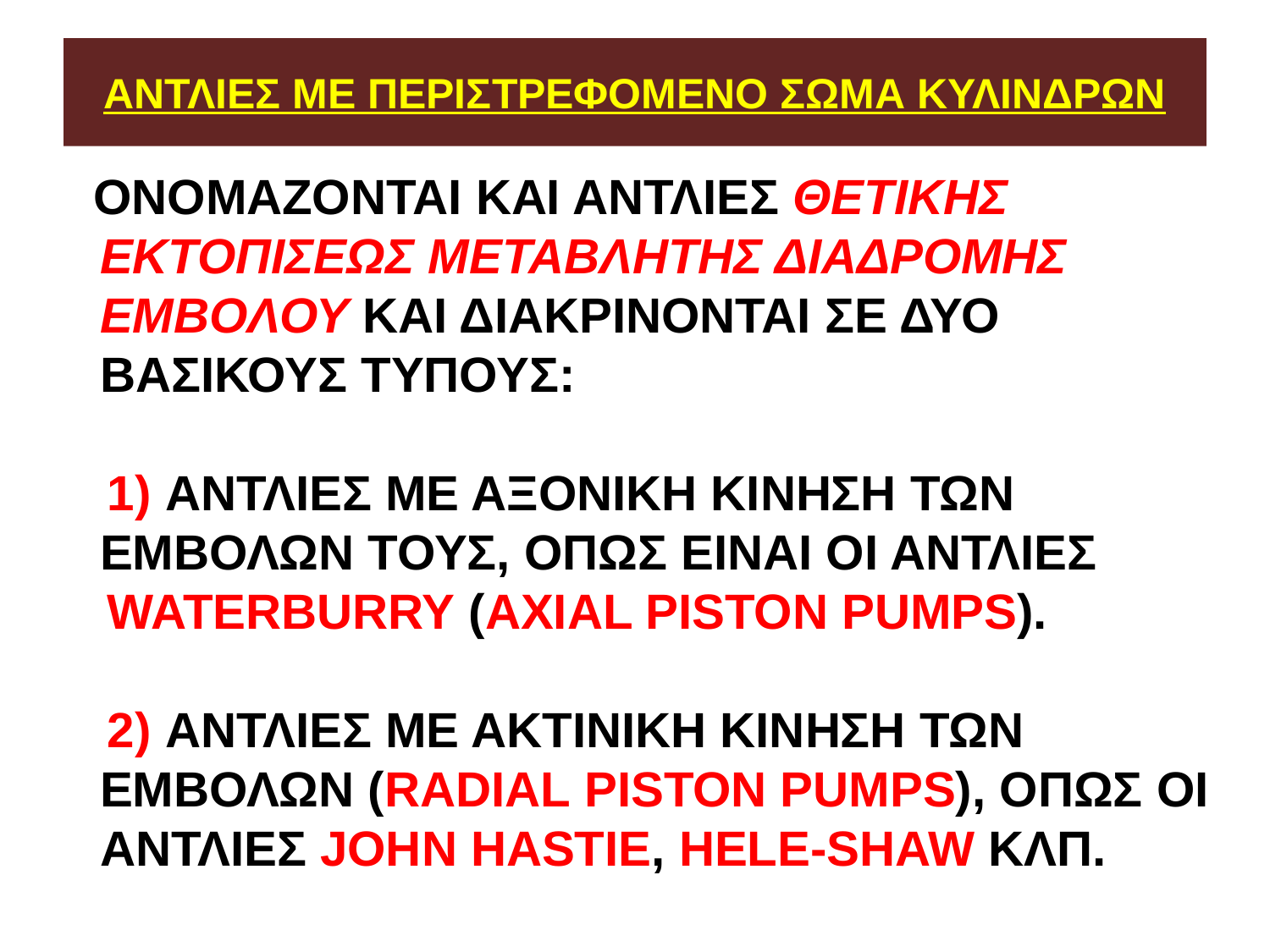

# ΑΝΤΛΙΕΣ ΜΕ ΠΕΡΙΣΤΡΕΦΟΜΕΝΟ ΣΩΜΑ ΚΥΛΙΝΔΡΩΝ
   ΟΝΟΜΑΖΟΝΤΑΙ ΚΑΙ ΑΝΤΛΙΕΣ ΘΕΤΙΚΗΣ ΕΚΤΟΠΙΣΕΩΣ ΜΕΤΑΒΛΗΤΗΣ ΔΙΑΔΡΟΜΗΣ ΕΜΒΟΛΟΥ ΚΑΙ ΔΙΑΚΡΙΝΟΝΤΑΙ ΣΕ ΔΥΟ ΒΑΣΙΚΟΥΣ ΤΥΠΟΥΣ:

    1) ΑΝΤΛΙΕΣ ΜΕ ΑΞΟΝΙΚΗ ΚΙΝΗΣΗ ΤΩΝ ΕΜΒΟΛΩΝ ΤΟΥΣ, ΟΠΩΣ ΕΙΝΑΙ ΟΙ ΑΝΤΛΙΕΣ
    WATERBURRY (AXIAL PISTON PUMPS).

    2) ΑΝΤΛΙΕΣ ΜΕ ΑΚΤΙΝΙΚΗ ΚΙΝΗΣΗ ΤΩΝ ΕΜΒΟΛΩΝ (RADIAL PISTON PUMPS), ΟΠΩΣ ΟΙ ΑΝΤΛΙΕΣ JOHN HASTIE, ΗELE-SHAW ΚΛΠ.